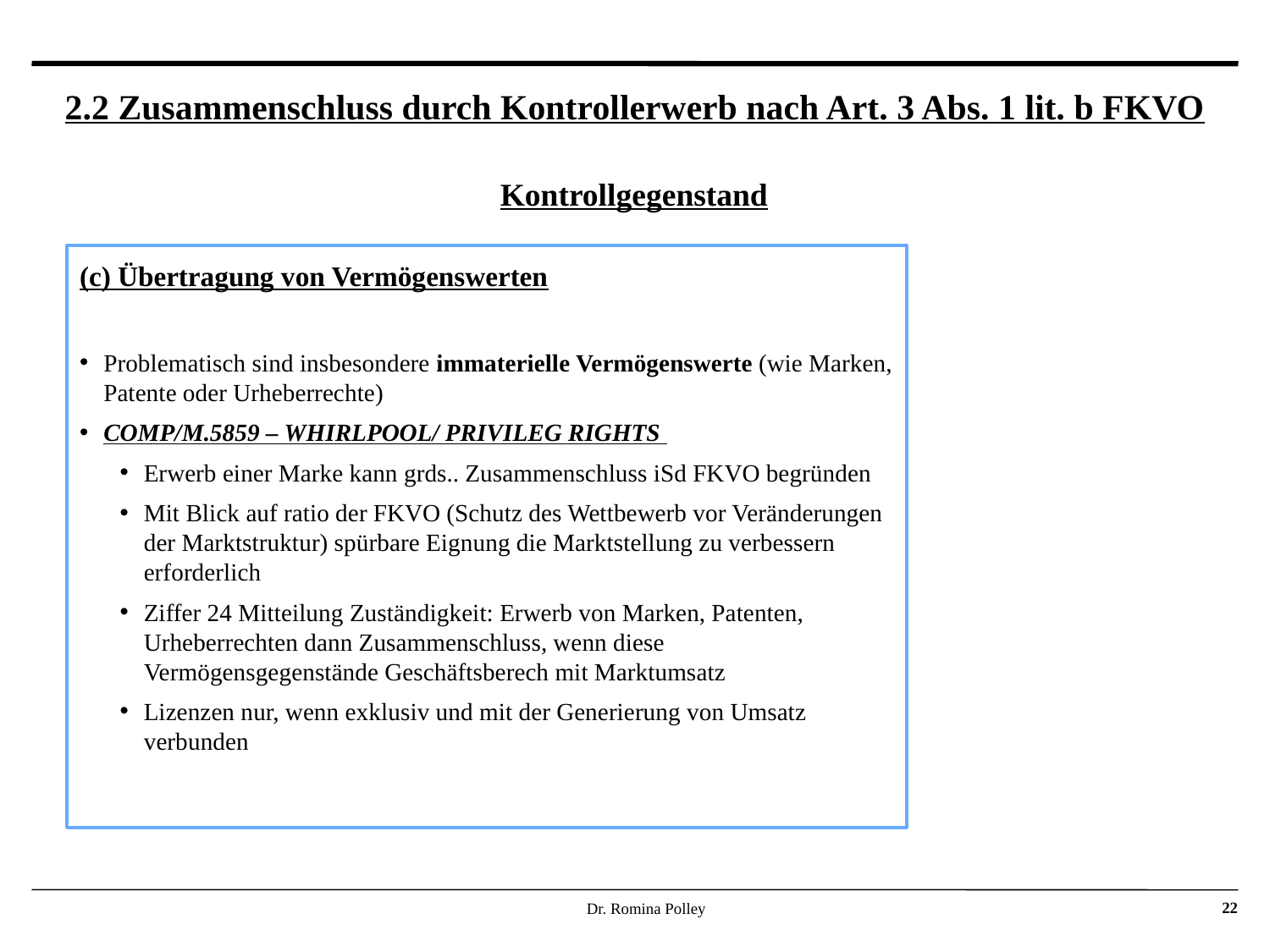

# 2.2 Zusammenschluss durch Kontrollerwerb nach Art. 3 Abs. 1 lit. b FKVO

Kontrollgegenstand

(c) Übertragung von Vermögenswerten

Problematisch sind insbesondere immaterielle Vermögenswerte (wie Marken, Patente oder Urheberrechte)
COMP/M.5859 – WHIRLPOOL/ PRIVILEG RIGHTS
Erwerb einer Marke kann grds.. Zusammenschluss iSd FKVO begründen
Mit Blick auf ratio der FKVO (Schutz des Wettbewerb vor Veränderungen der Marktstruktur) spürbare Eignung die Marktstellung zu verbessern erforderlich
Ziffer 24 Mitteilung Zuständigkeit: Erwerb von Marken, Patenten, Urheberrechten dann Zusammenschluss, wenn diese Vermögensgegenstände Geschäftsberech mit Marktumsatz
Lizenzen nur, wenn exklusiv und mit der Generierung von Umsatz verbunden
Dr. Romina Polley